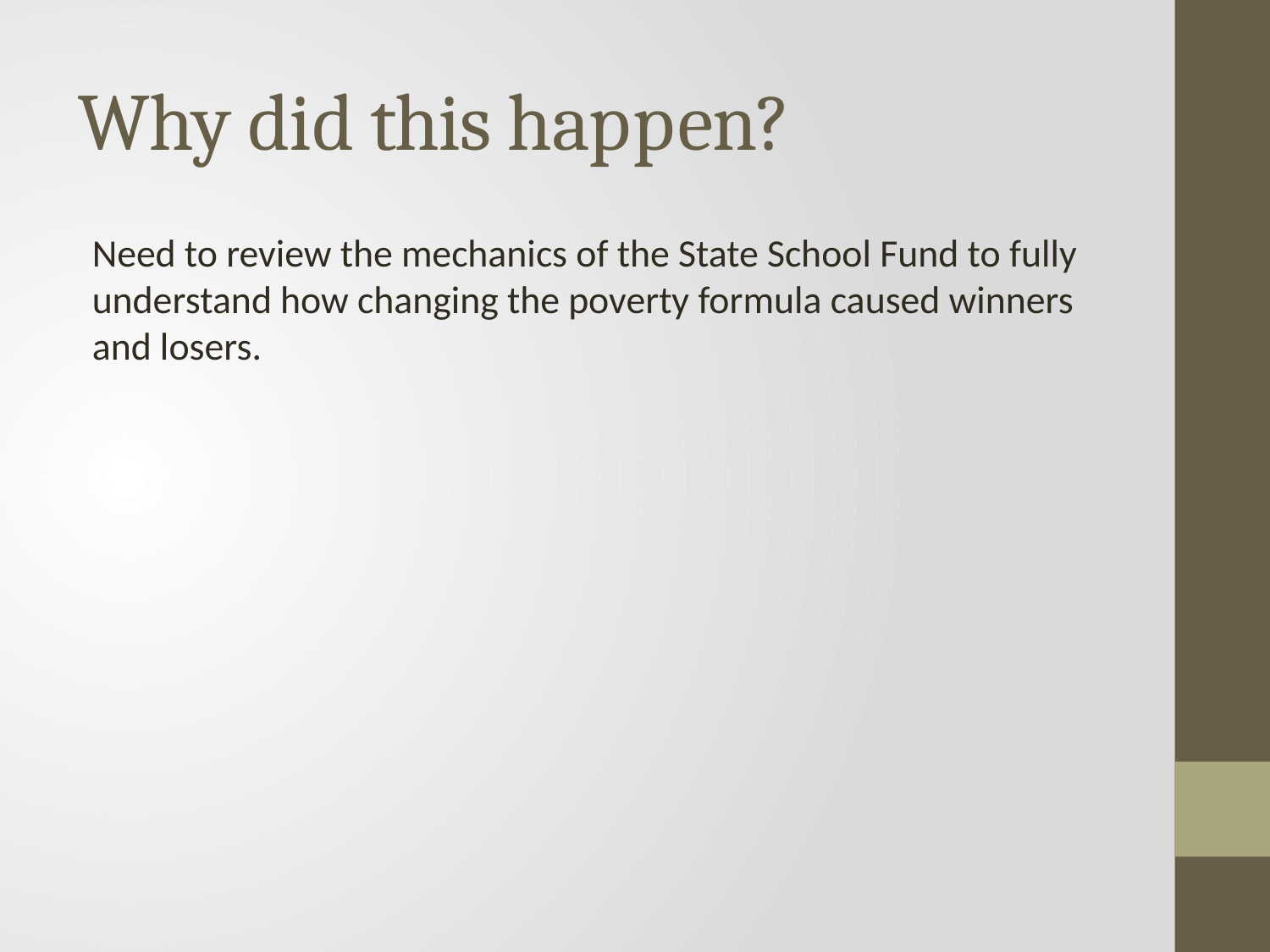

# Why did this happen?
Need to review the mechanics of the State School Fund to fully understand how changing the poverty formula caused winners and losers.